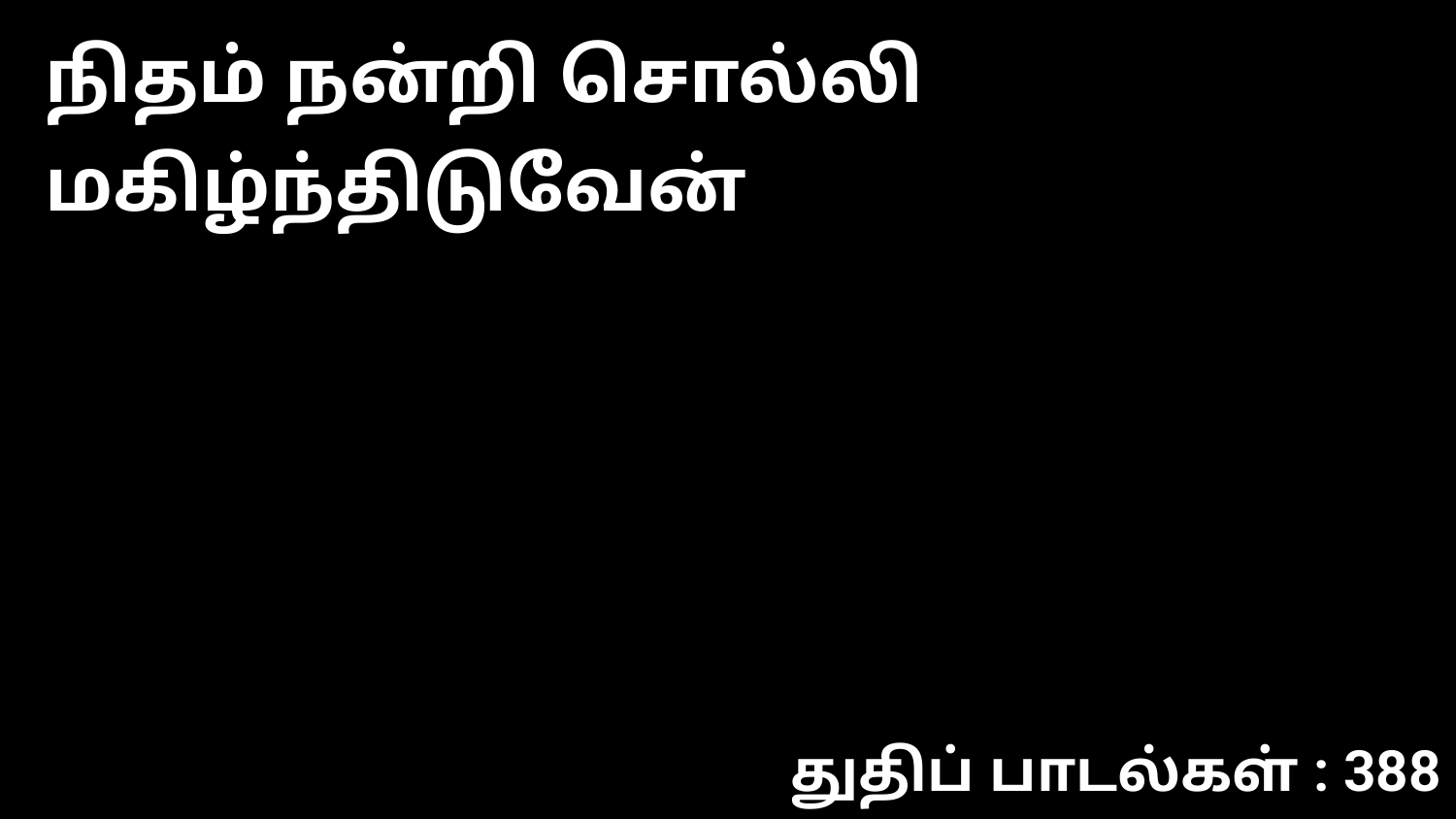

நிதம் நன்றி சொல்லி மகிழ்ந்திடுவேன்
துதிப் பாடல்கள் : 388